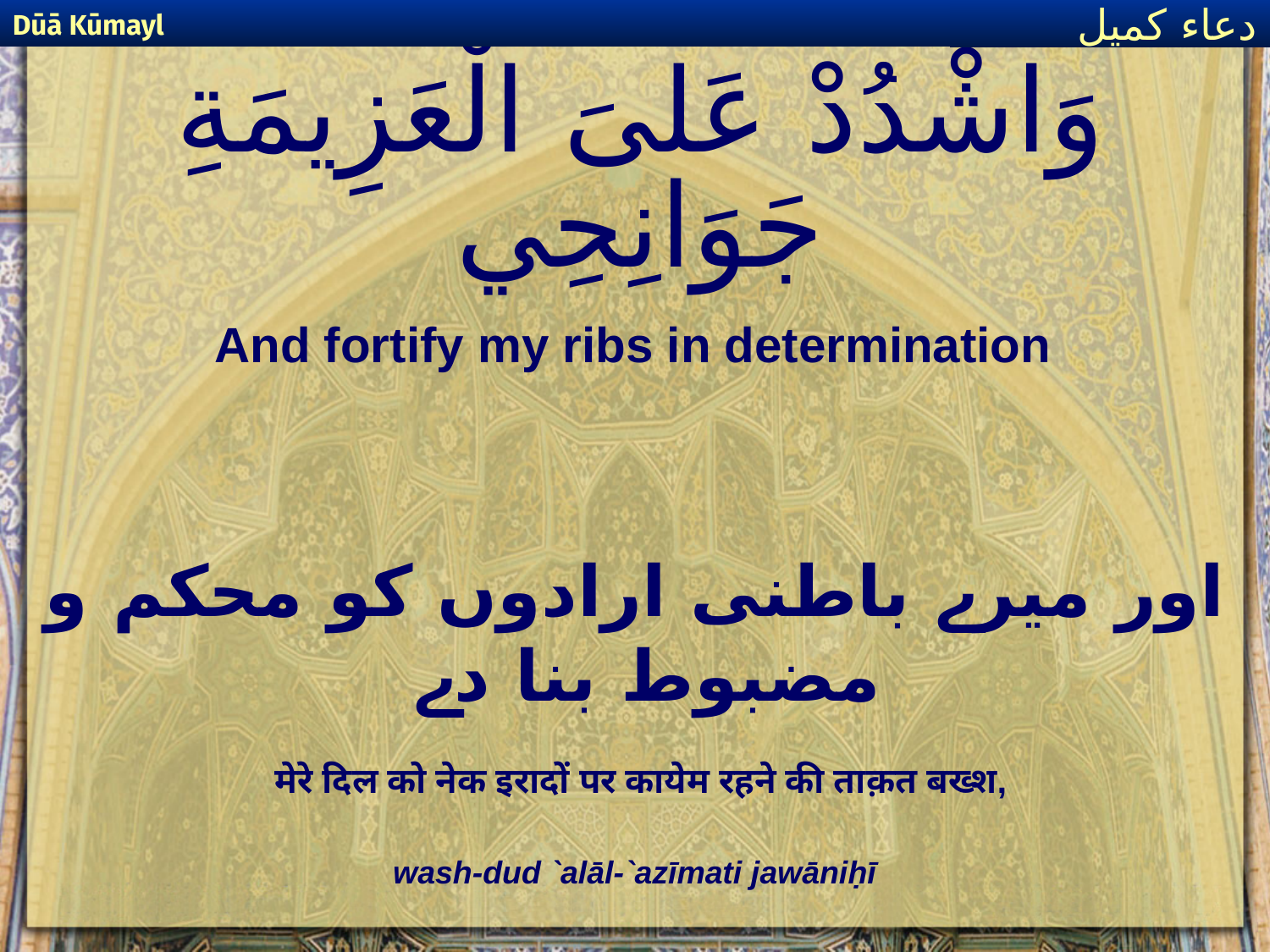

Dūā Kūmayl
دعاء كميل
# وَاشْدُدْ عَلىَ الْعَزِيمَةِ جَوَانِحِي
And fortify my ribs in determination
اور میرے باطنی ارادوں کو محکم و مضبوط بنا دے
मेरे दिल को नेक इरादों पर कायेम रहने की ताक़त बख्श,
wash-dud `alāl-`azīmati jawāniḥī